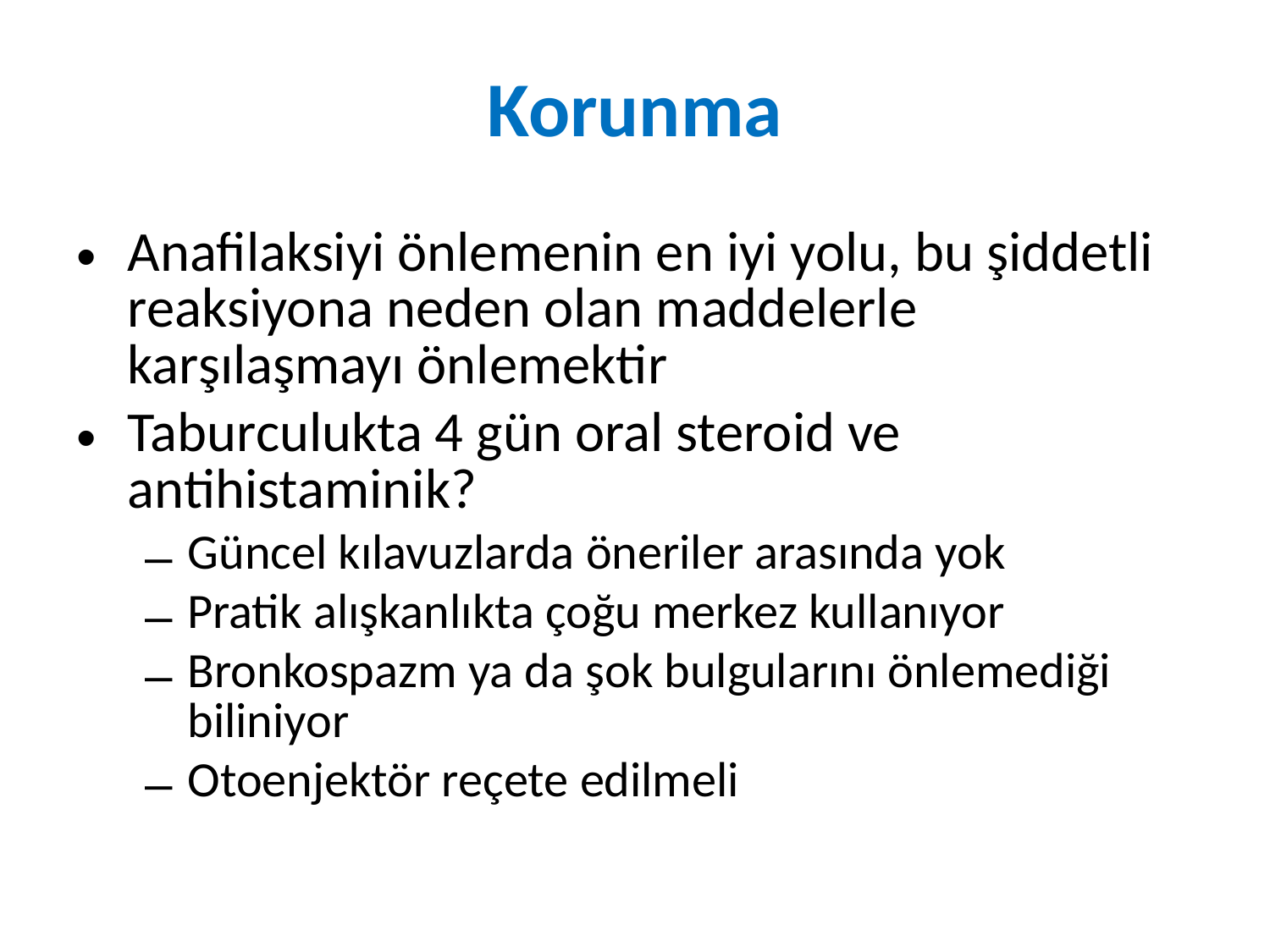

# Korunma
Anafilaksiyi önlemenin en iyi yolu, bu şiddetli reaksiyona neden olan maddelerle karşılaşmayı önlemektir
Taburculukta 4 gün oral steroid ve antihistaminik?
Güncel kılavuzlarda öneriler arasında yok
Pratik alışkanlıkta çoğu merkez kullanıyor
Bronkospazm ya da şok bulgularını önlemediği biliniyor
Otoenjektör reçete edilmeli